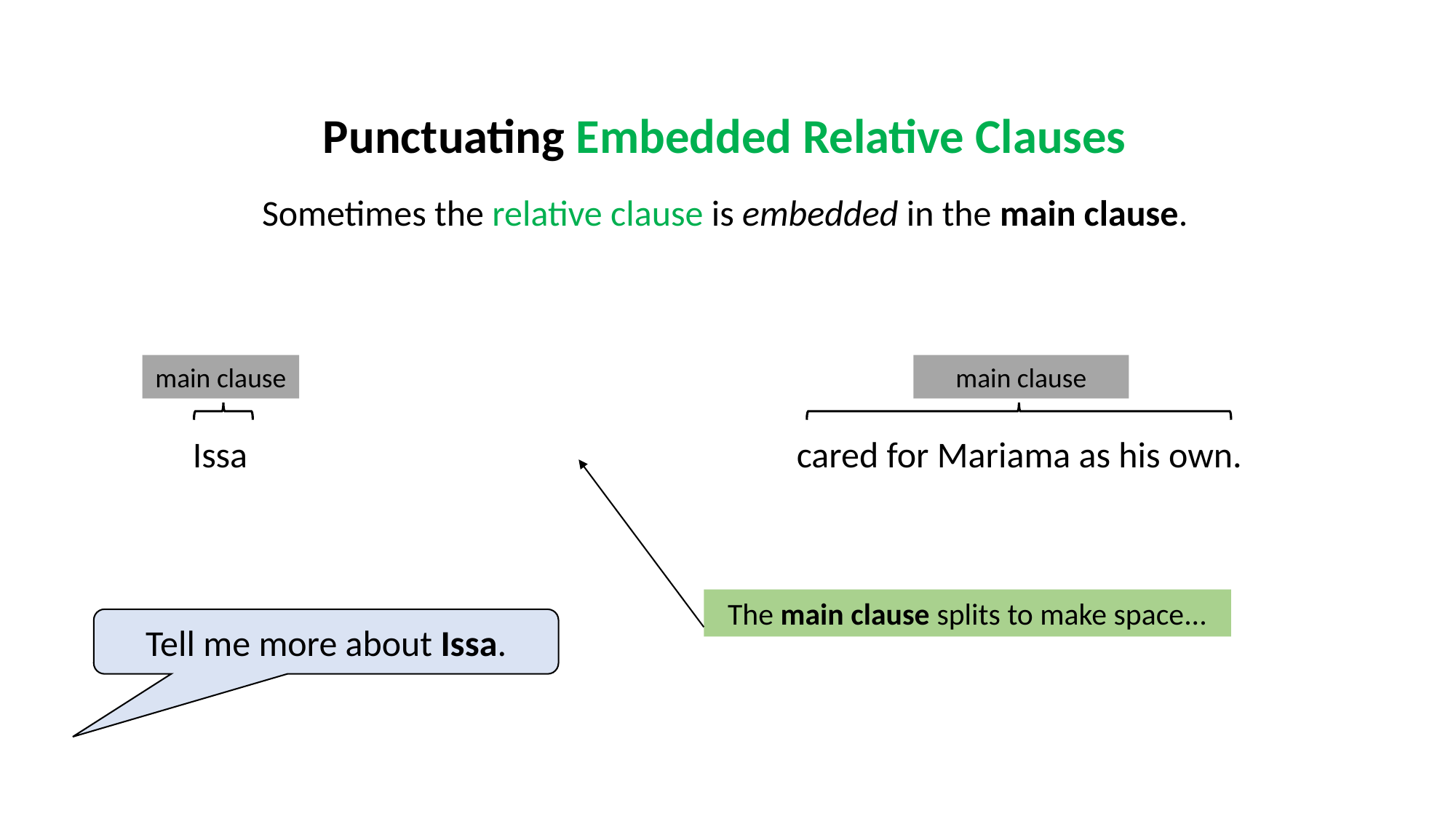

Punctuating Embedded Relative Clauses
Sometimes the relative clause is embedded in the main clause.

main clause
main clause

Issa, who was the best guide in the land, cared for Mariama as his own.
The main clause splits to make space...
Tell me more about Issa.